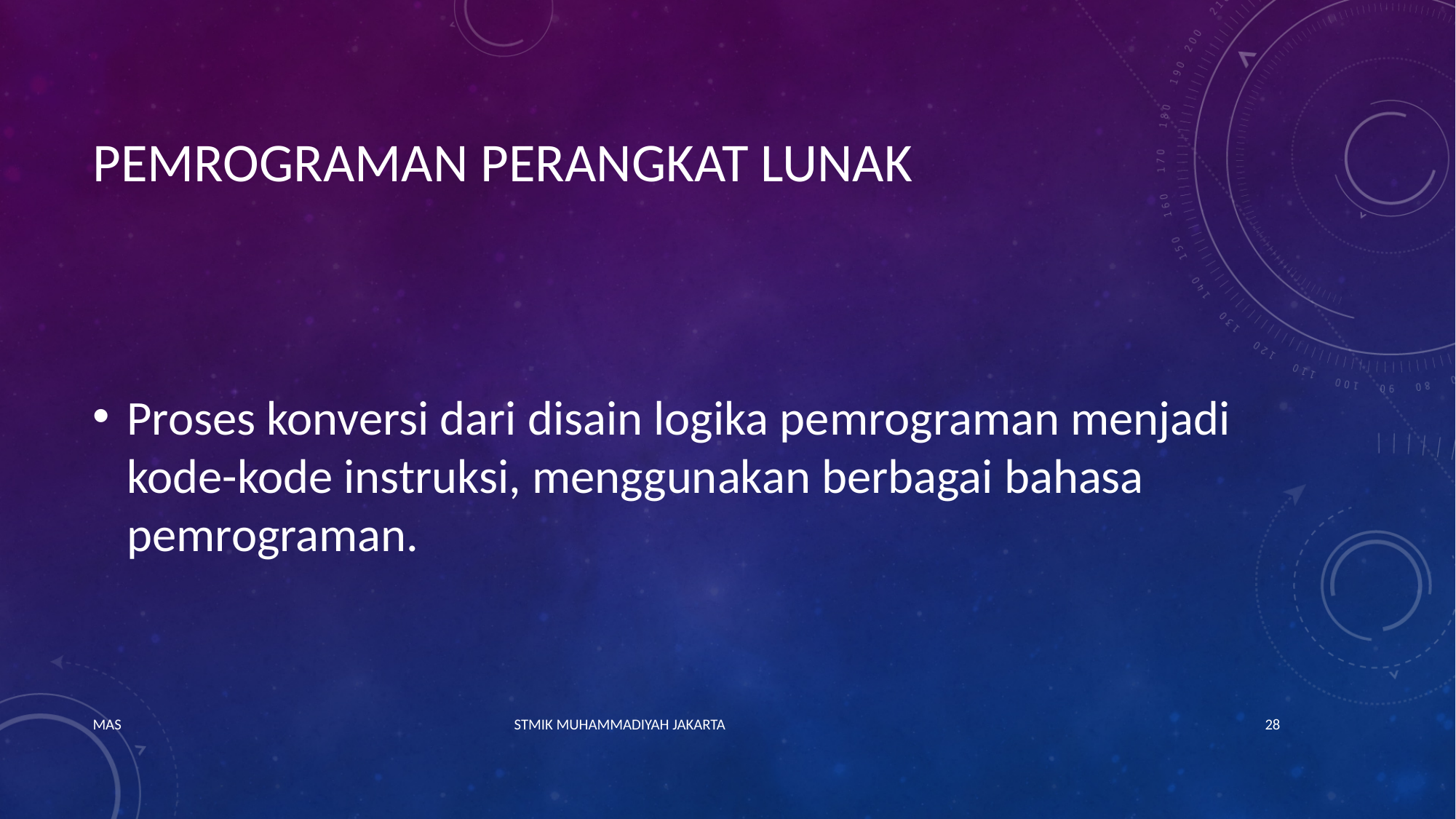

# Pemrograman Perangkat Lunak
Proses konversi dari disain logika pemrograman menjadi kode-kode instruksi, menggunakan berbagai bahasa pemrograman.
MAS                                                                                                                  STMIK MUHAMMADIYAH JAKARTA
28